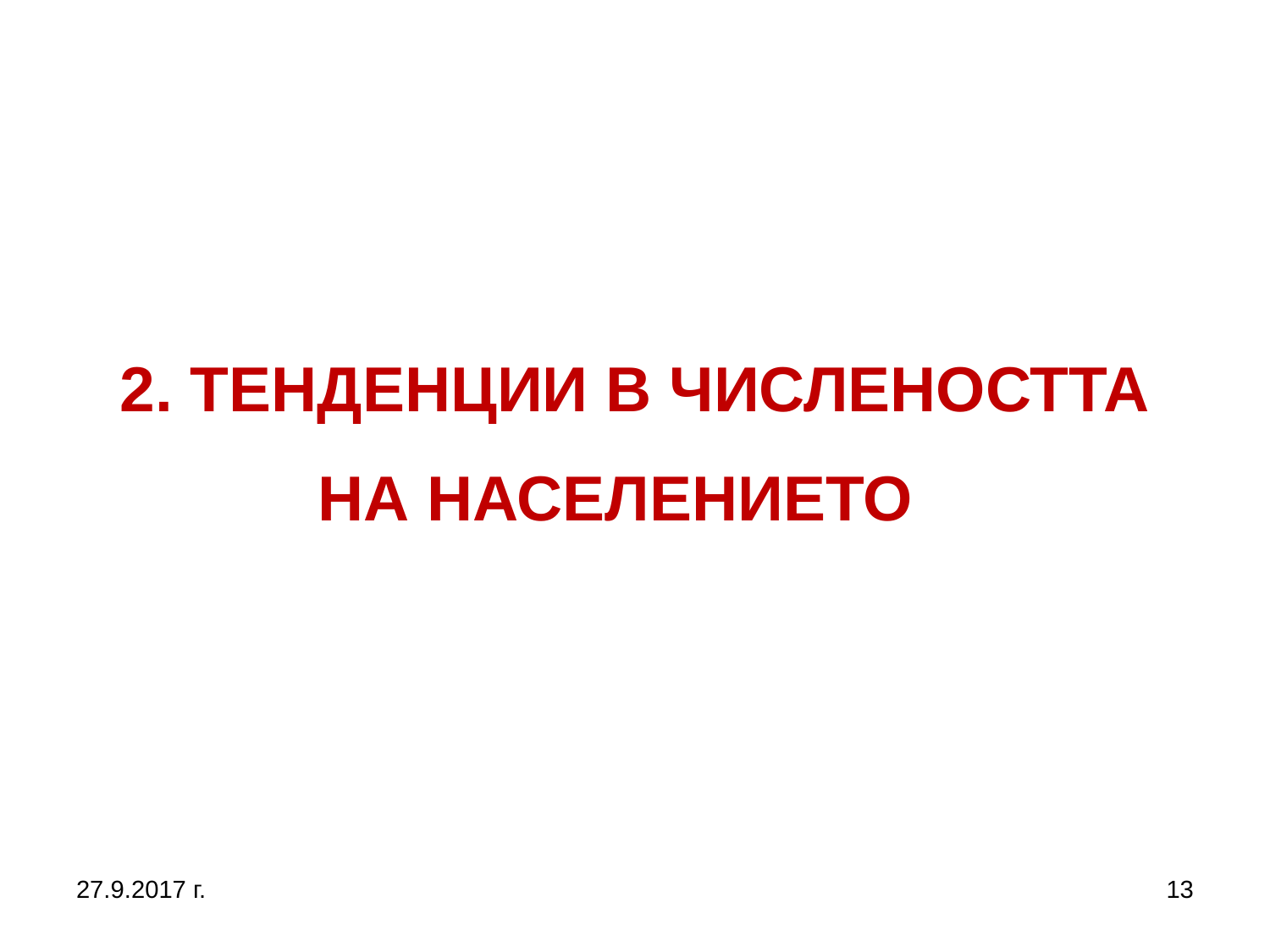

# 2. ТЕНДЕНЦИИ В ЧИСЛЕНОСТТА НА НАСЕЛЕНИЕТО
27.9.2017 г.
13